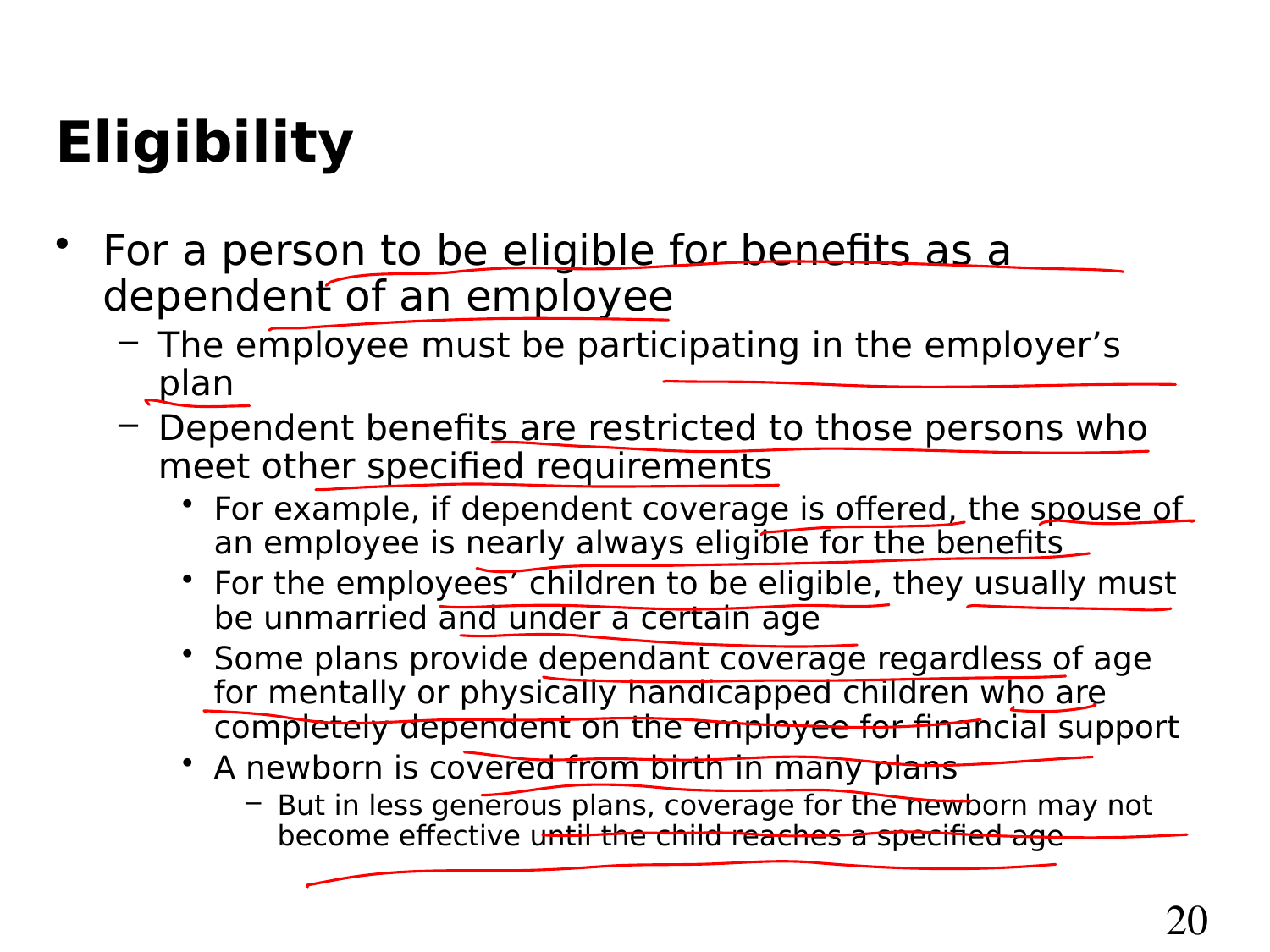

# Eligibility
For a person to be eligible for benefits as a dependent of an employee
The employee must be participating in the employer’s plan
Dependent benefits are restricted to those persons who meet other specified requirements
For example, if dependent coverage is offered, the spouse of an employee is nearly always eligible for the benefits
For the employees’ children to be eligible, they usually must be unmarried and under a certain age
Some plans provide dependant coverage regardless of age for mentally or physically handicapped children who are completely dependent on the employee for financial support
A newborn is covered from birth in many plans
But in less generous plans, coverage for the newborn may not become effective until the child reaches a specified age
20